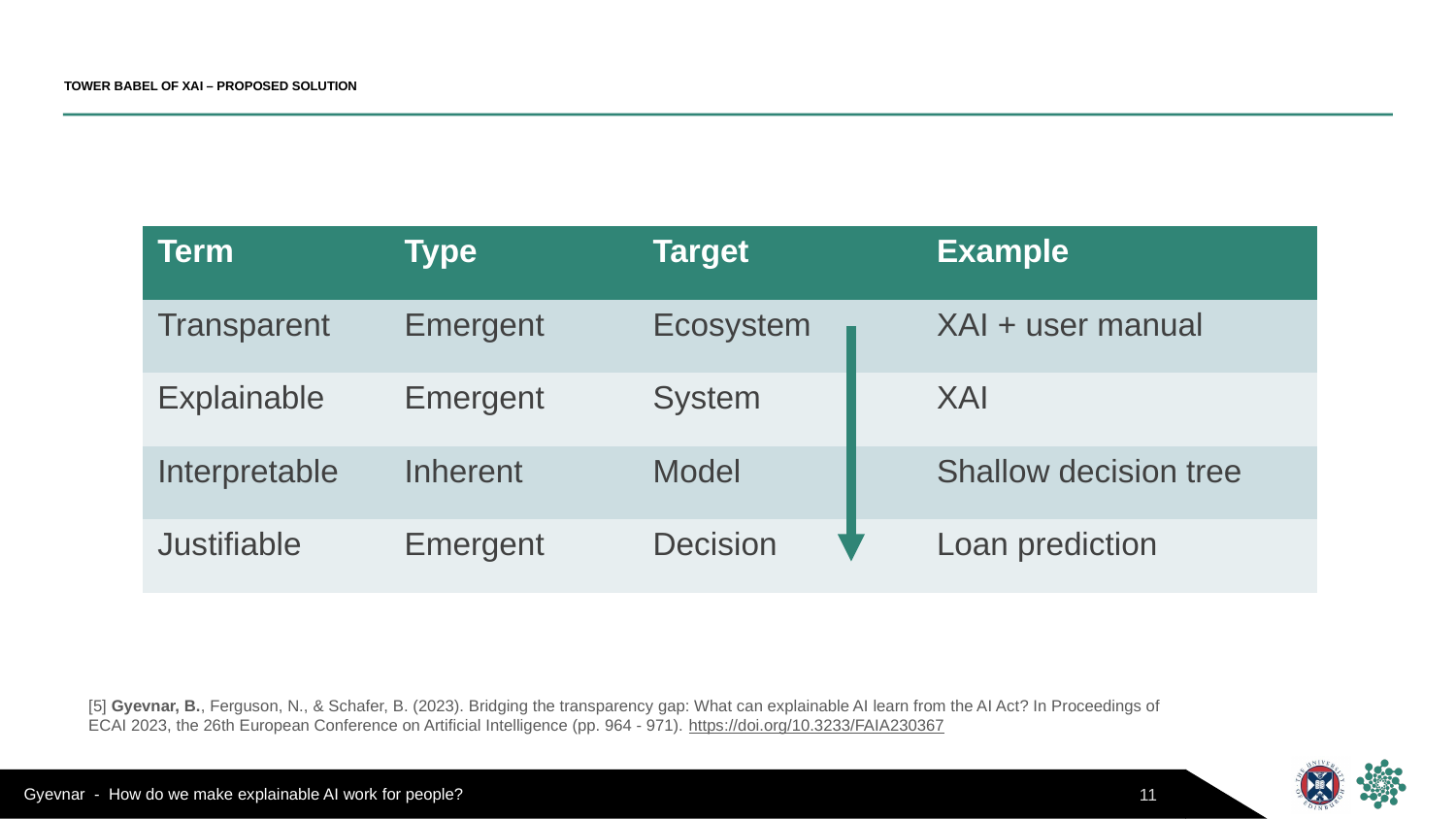

# TOWER BABEL OF XAI – PROPOSED SOLUTION
| Term | Type | Target | Example |
| --- | --- | --- | --- |
| Transparent | Emergent | Ecosystem | XAI + user manual |
| Explainable | Emergent | System | XAI |
| Interpretable | Inherent | Model | Shallow decision tree |
| Justifiable | Emergent | Decision | Loan prediction |
[5] Gyevnar, B., Ferguson, N., & Schafer, B. (2023). Bridging the transparency gap: What can explainable AI learn from the AI Act? In Proceedings of ECAI 2023, the 26th European Conference on Artificial Intelligence (pp. 964 - 971). https://doi.org/10.3233/FAIA230367
11